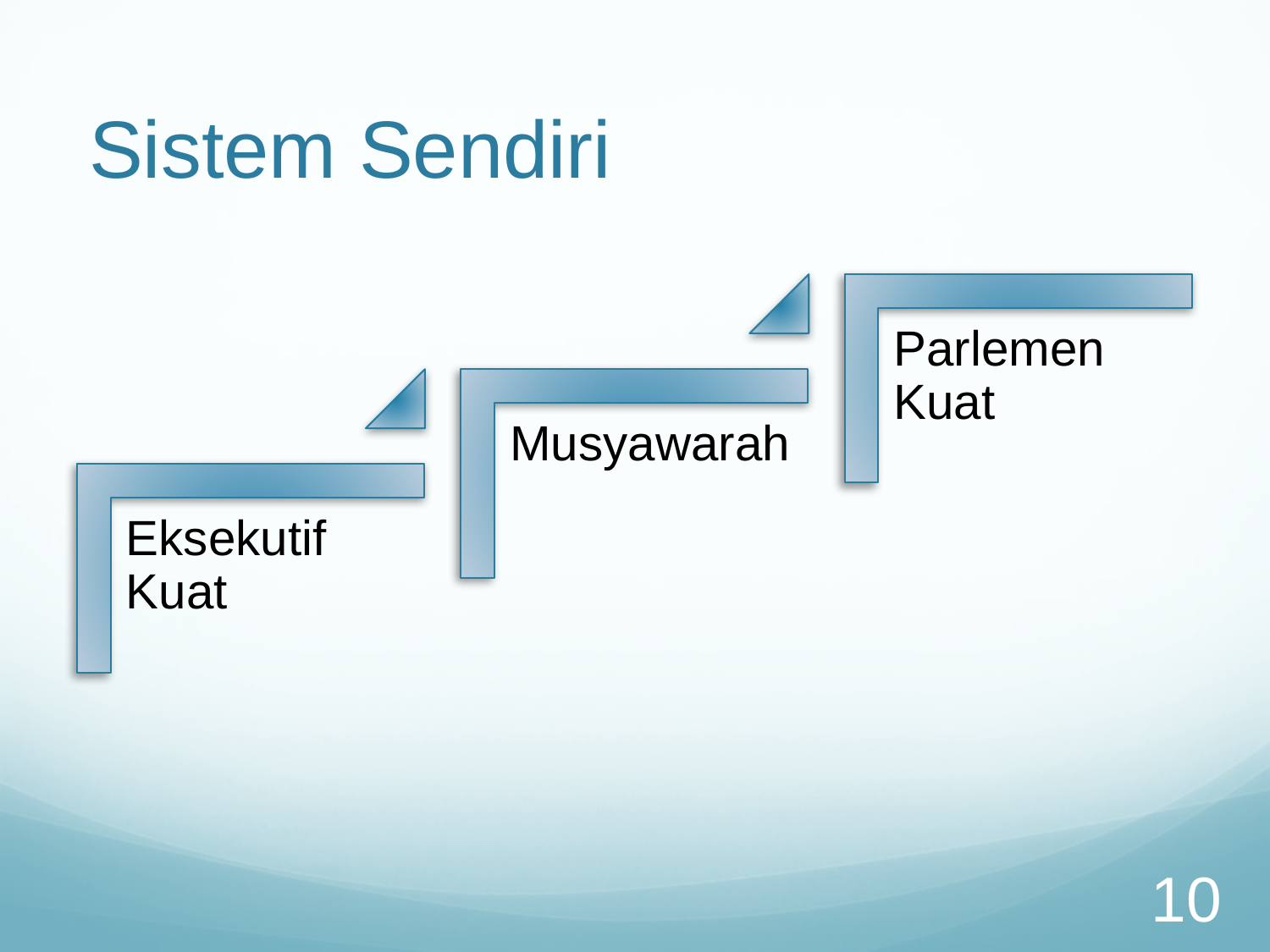

# Sistem Sendiri
Eksekutif Kuat
Musyawarah
Parlemen Kuat
10